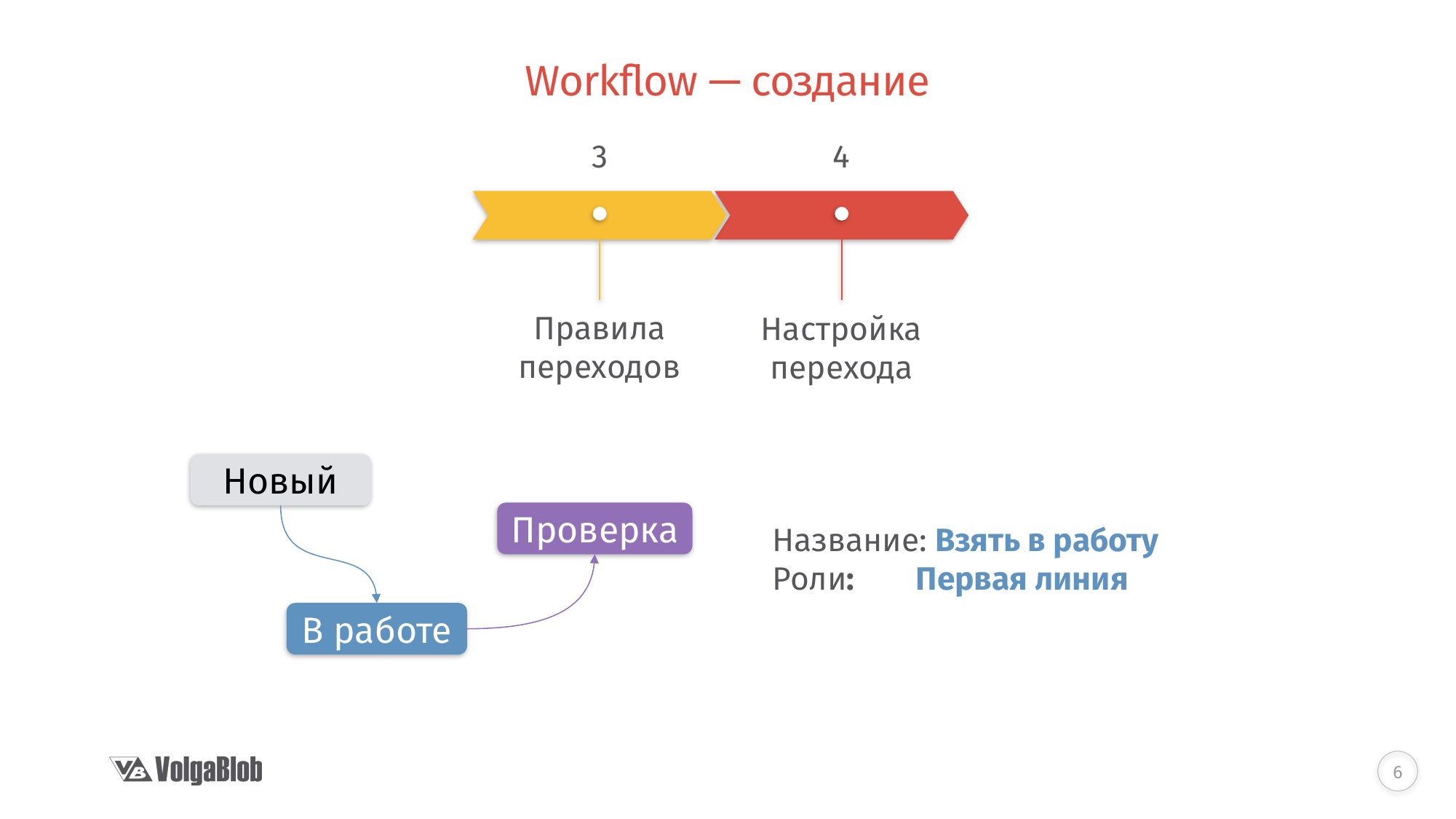

# Workflow — создание
3
4

Правила переходов
Настройка перехода
Новый
Проверка
Название: Взять в работу
Роли:        Первая линия
В работе